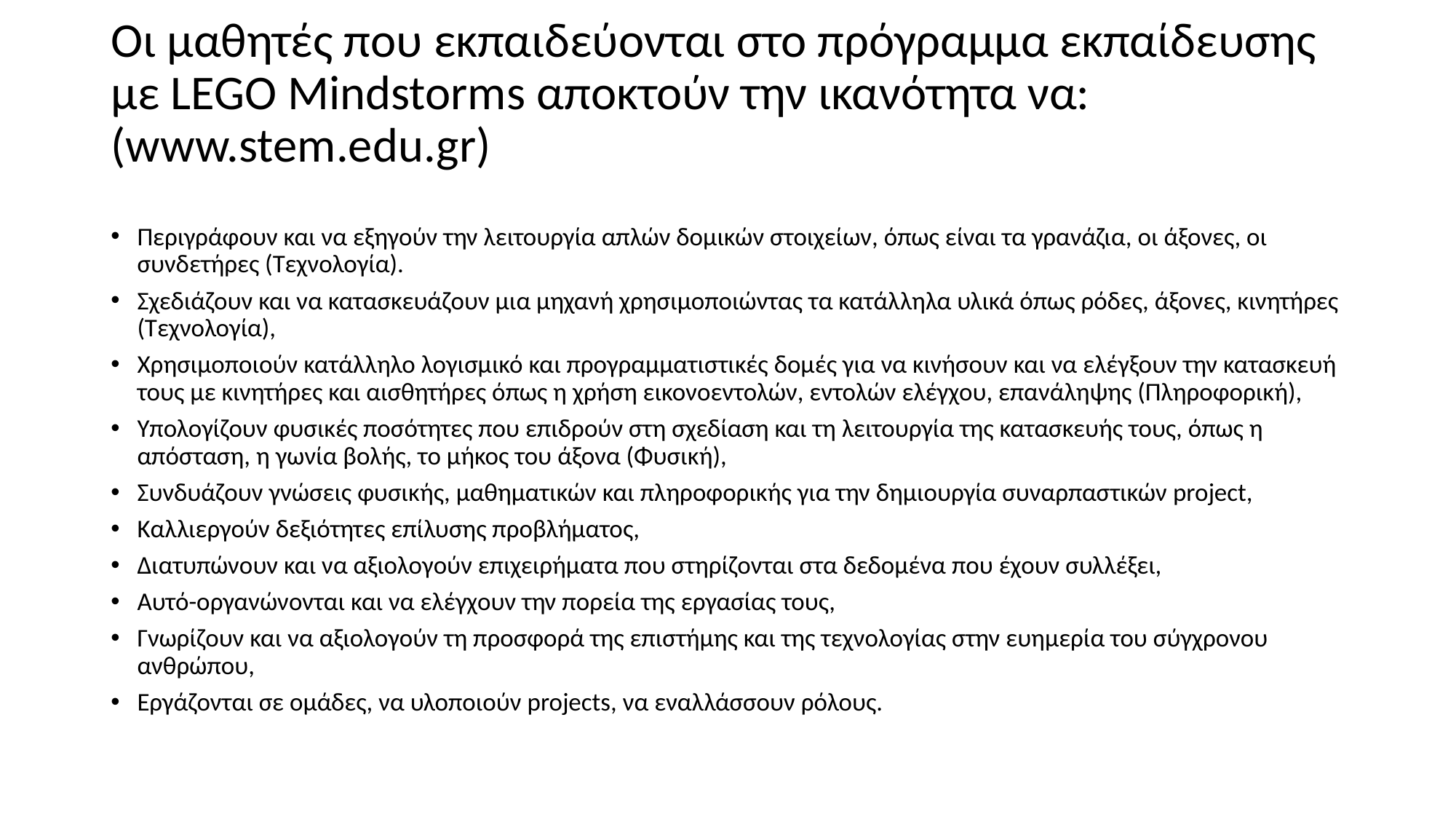

# Οι μαθητές που εκπαιδεύονται στο πρόγραμμα εκπαίδευσης με LEGO Mindstorms αποκτούν την ικανότητα να: (www.stem.edu.gr)
Περιγράφουν και να εξηγούν την λειτουργία απλών δομικών στοιχείων, όπως είναι τα γρανάζια, οι άξονες, οι συνδετήρες (Τεχνολογία).
Σχεδιάζουν και να κατασκευάζουν μια μηχανή χρησιμοποιώντας τα κατάλληλα υλικά όπως ρόδες, άξονες, κινητήρες (Τεχνολογία),
Χρησιμοποιούν κατάλληλο λογισμικό και προγραμματιστικές δομές για να κινήσουν και να ελέγξουν την κατασκευή τους με κινητήρες και αισθητήρες όπως η χρήση εικονοεντολών, εντολών ελέγχου, επανάληψης (Πληροφορική),
Υπολογίζουν φυσικές ποσότητες που επιδρούν στη σχεδίαση και τη λειτουργία της κατασκευής τους, όπως η απόσταση, η γωνία βολής, το μήκος του άξονα (Φυσική),
Συνδυάζουν γνώσεις φυσικής, μαθηματικών και πληροφορικής για την δημιουργία συναρπαστικών project,
Καλλιεργούν δεξιότητες επίλυσης προβλήματος,
Διατυπώνουν και να αξιολογούν επιχειρήματα που στηρίζονται στα δεδομένα που έχουν συλλέξει,
Αυτό-οργανώνονται και να ελέγχουν την πορεία της εργασίας τους,
Γνωρίζουν και να αξιολογούν τη προσφορά της επιστήμης και της τεχνολογίας στην ευημερία του σύγχρονου ανθρώπου,
Εργάζονται σε ομάδες, να υλοποιούν projects, να εναλλάσσουν ρόλους.